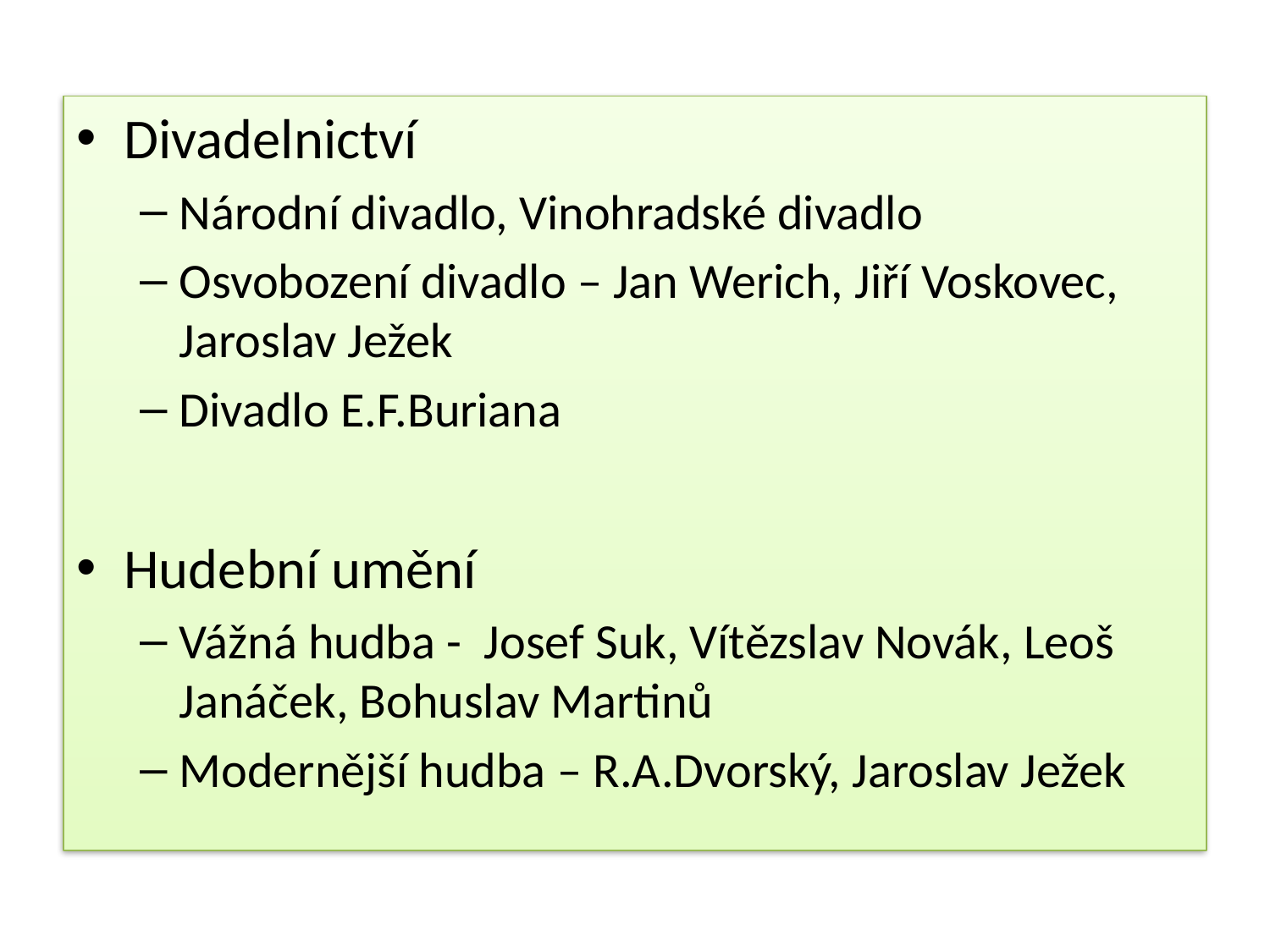

Divadelnictví
Národní divadlo, Vinohradské divadlo
Osvobození divadlo – Jan Werich, Jiří Voskovec, Jaroslav Ježek
Divadlo E.F.Buriana

Hudební umění
Vážná hudba -  Josef Suk, Vítězslav Novák, Leoš Janáček, Bohuslav Martinů
Modernější hudba – R.A.Dvorský, Jaroslav Ježek